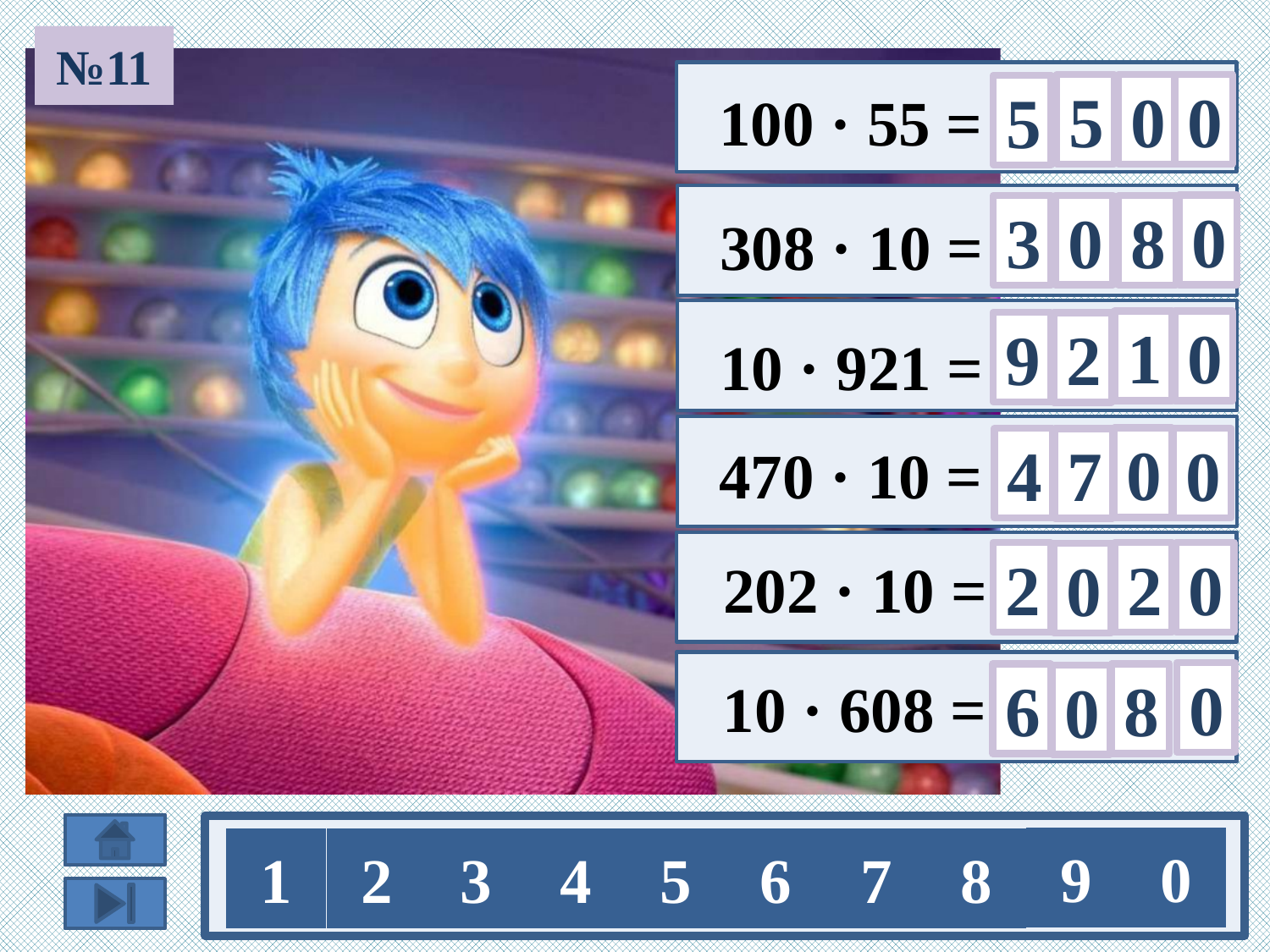

№11
0
5
0
5
 100 · 55 =
0
0
3
8
 308 · 10 =
0
1
9
2
 10 · 921 =
0
0
4
7
 470 · 10 =
0
2
2
0
 202 · 10 =
0
 10 · 608 =
6
8
0

9
0
1
2
3
4
5
6
7
8